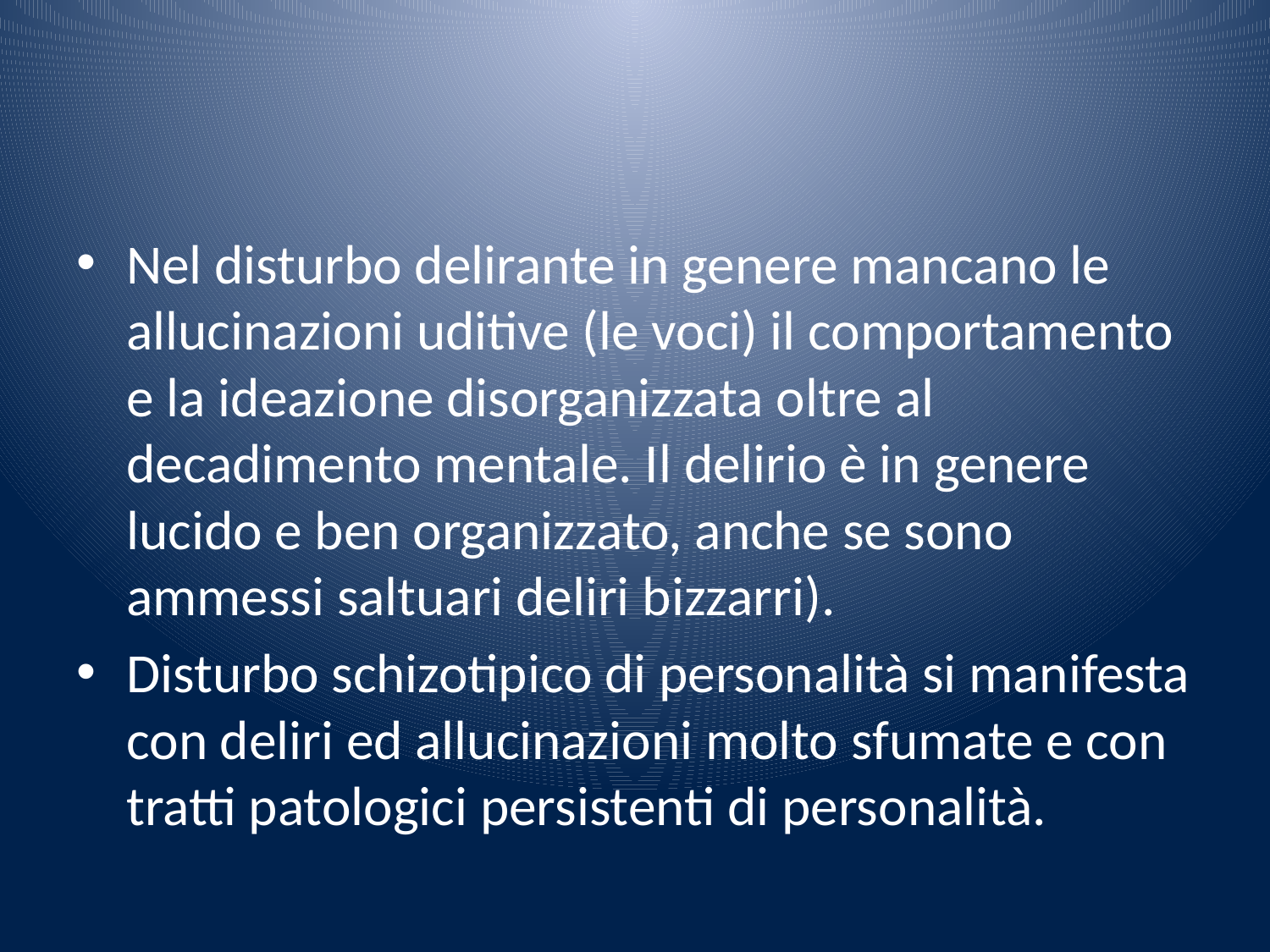

#
Nel disturbo delirante in genere mancano le allucinazioni uditive (le voci) il comportamento e la ideazione disorganizzata oltre al decadimento mentale. Il delirio è in genere lucido e ben organizzato, anche se sono ammessi saltuari deliri bizzarri).
Disturbo schizotipico di personalità si manifesta con deliri ed allucinazioni molto sfumate e con tratti patologici persistenti di personalità.